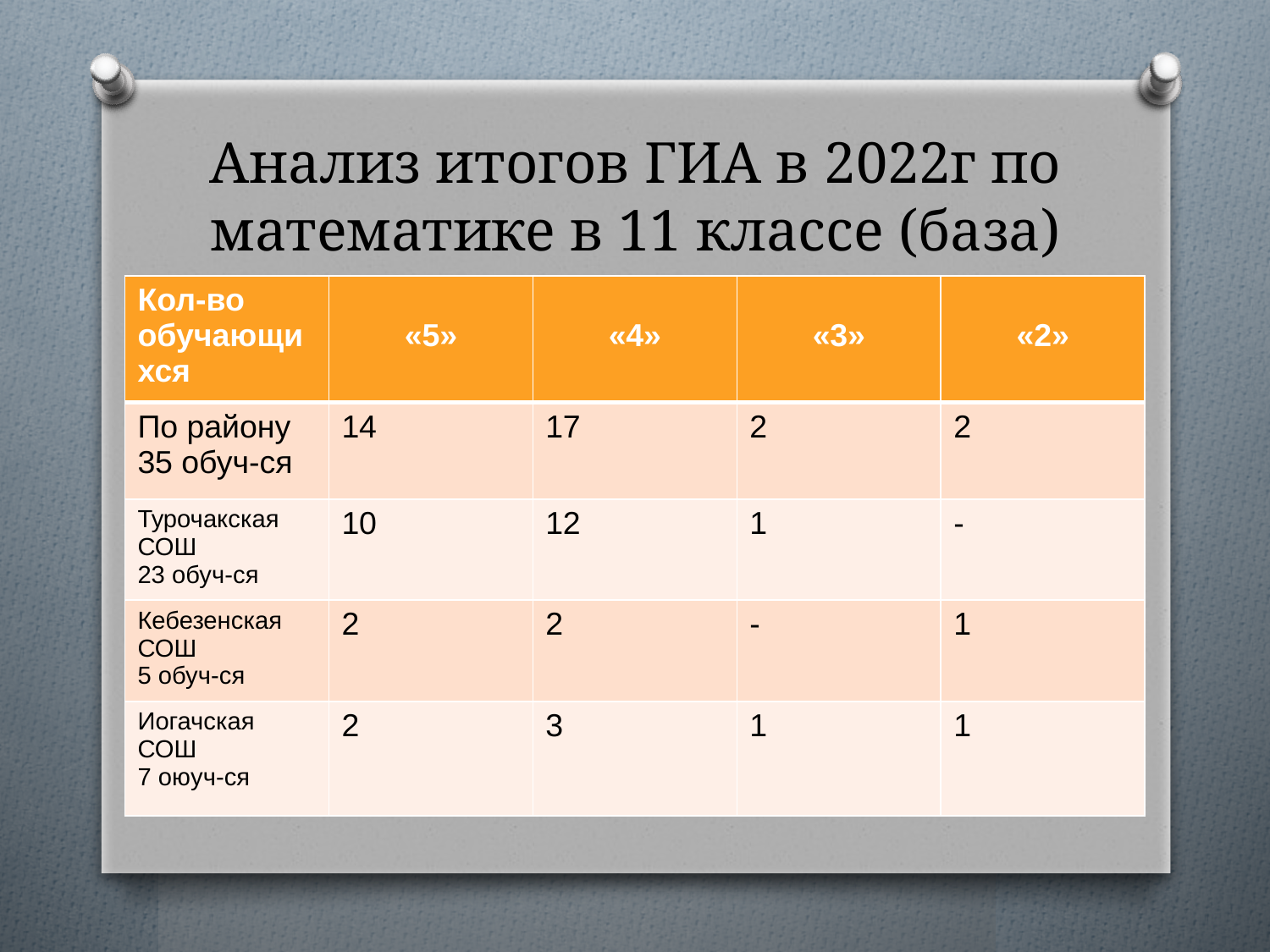

# Анализ итогов ГИА в 2022г по математике в 11 классе (база)
| Кол-во обучающихся | «5» | «4» | «3» | «2» |
| --- | --- | --- | --- | --- |
| По району 35 обуч-ся | 14 | 17 | 2 | 2 |
| Турочакская СОШ 23 обуч-ся | 10 | 12 | 1 | - |
| Кебезенская СОШ 5 обуч-ся | 2 | 2 | - | 1 |
| Иогачская СОШ 7 оюуч-ся | 2 | 3 | 1 | 1 |